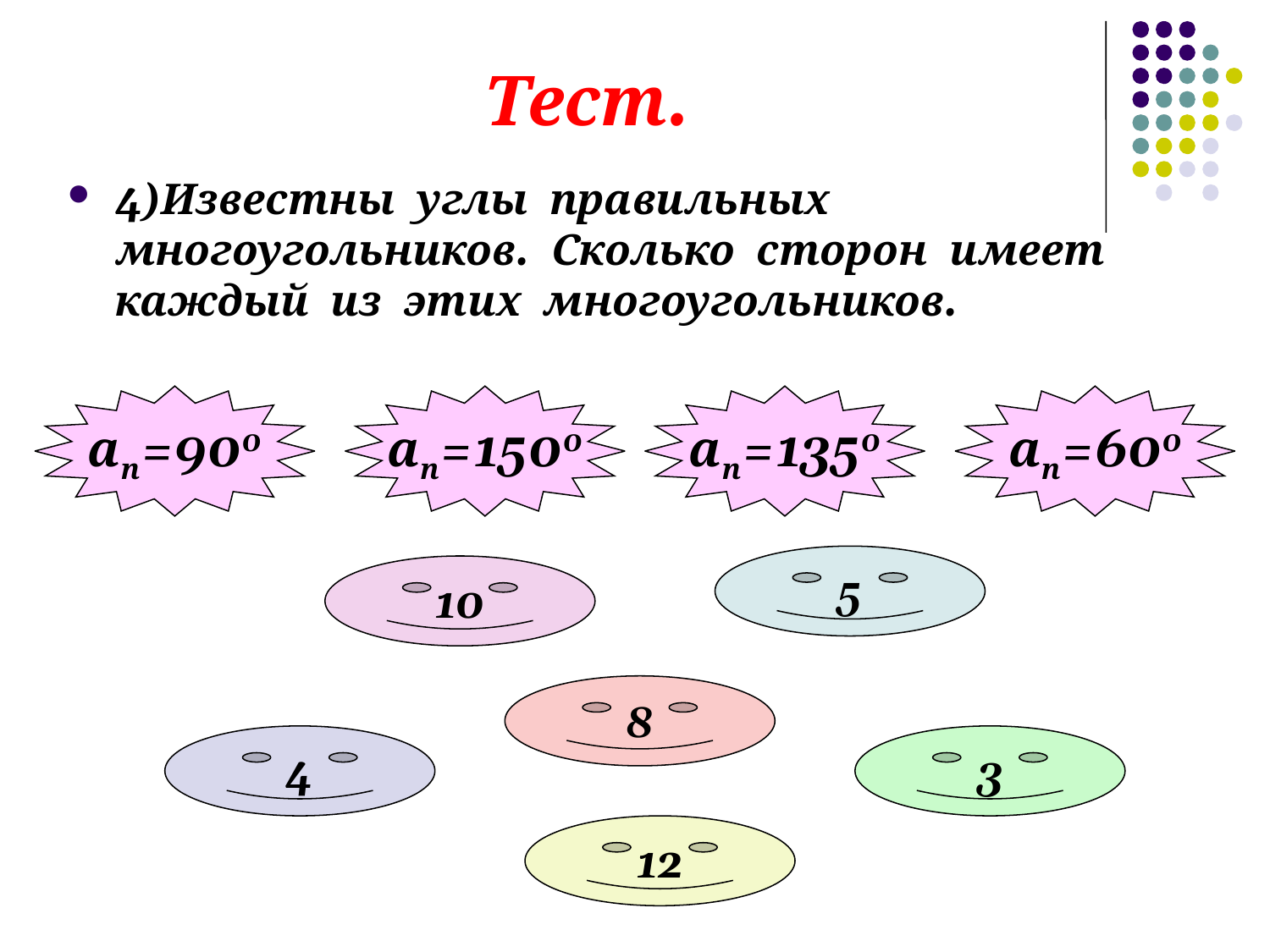

# Тест.
4)Известны  углы  правильных  многоугольников.  Сколько  сторон  имеет  каждый  из  этих  многоугольников.
ап=900
ап=1500
ап=1350
ап=600
5
10
8
4
3
12